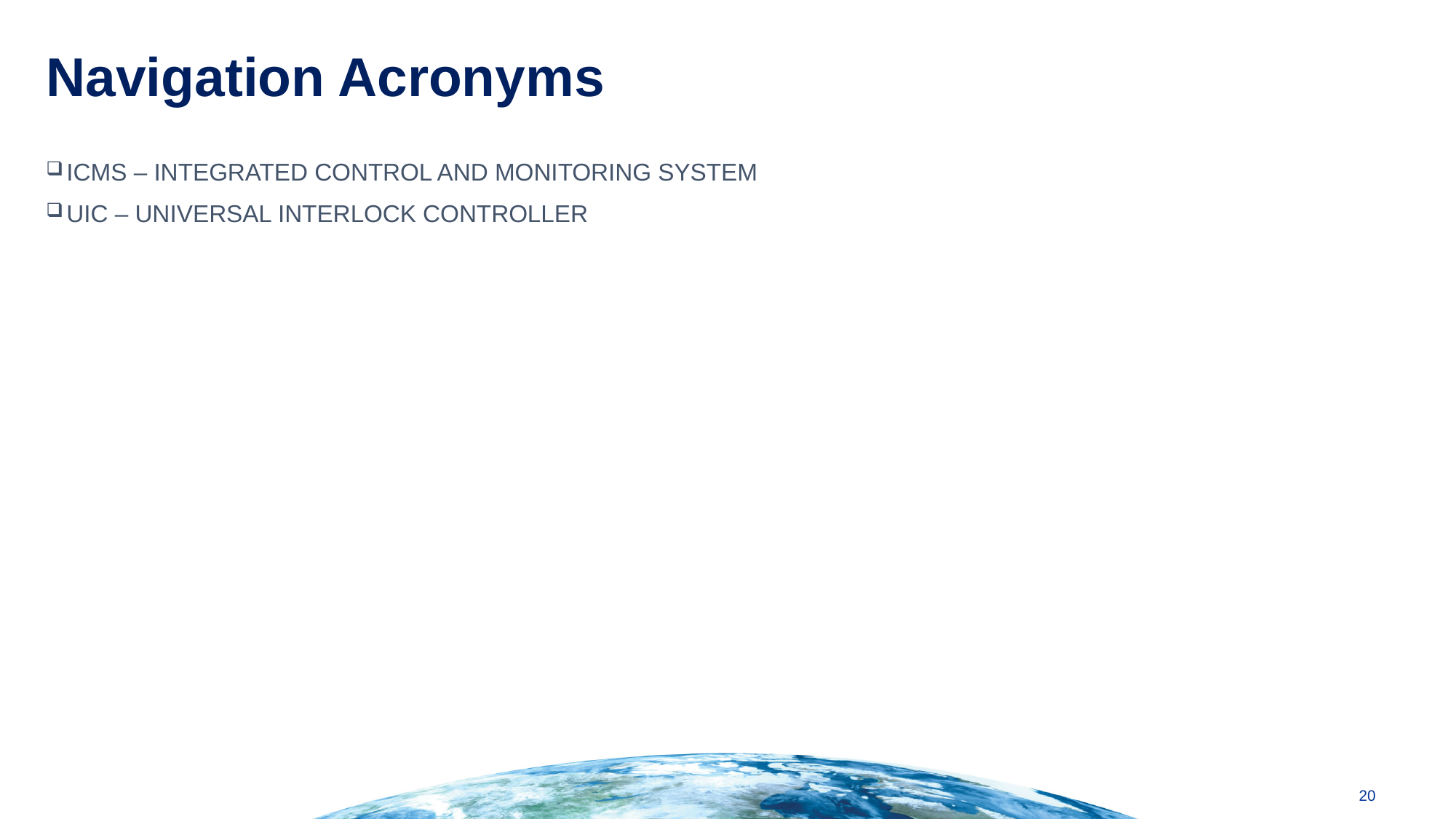

# Navigation Acronyms
ICMS – INTEGRATED CONTROL AND MONITORING SYSTEM
UIC – UNIVERSAL INTERLOCK CONTROLLER

20